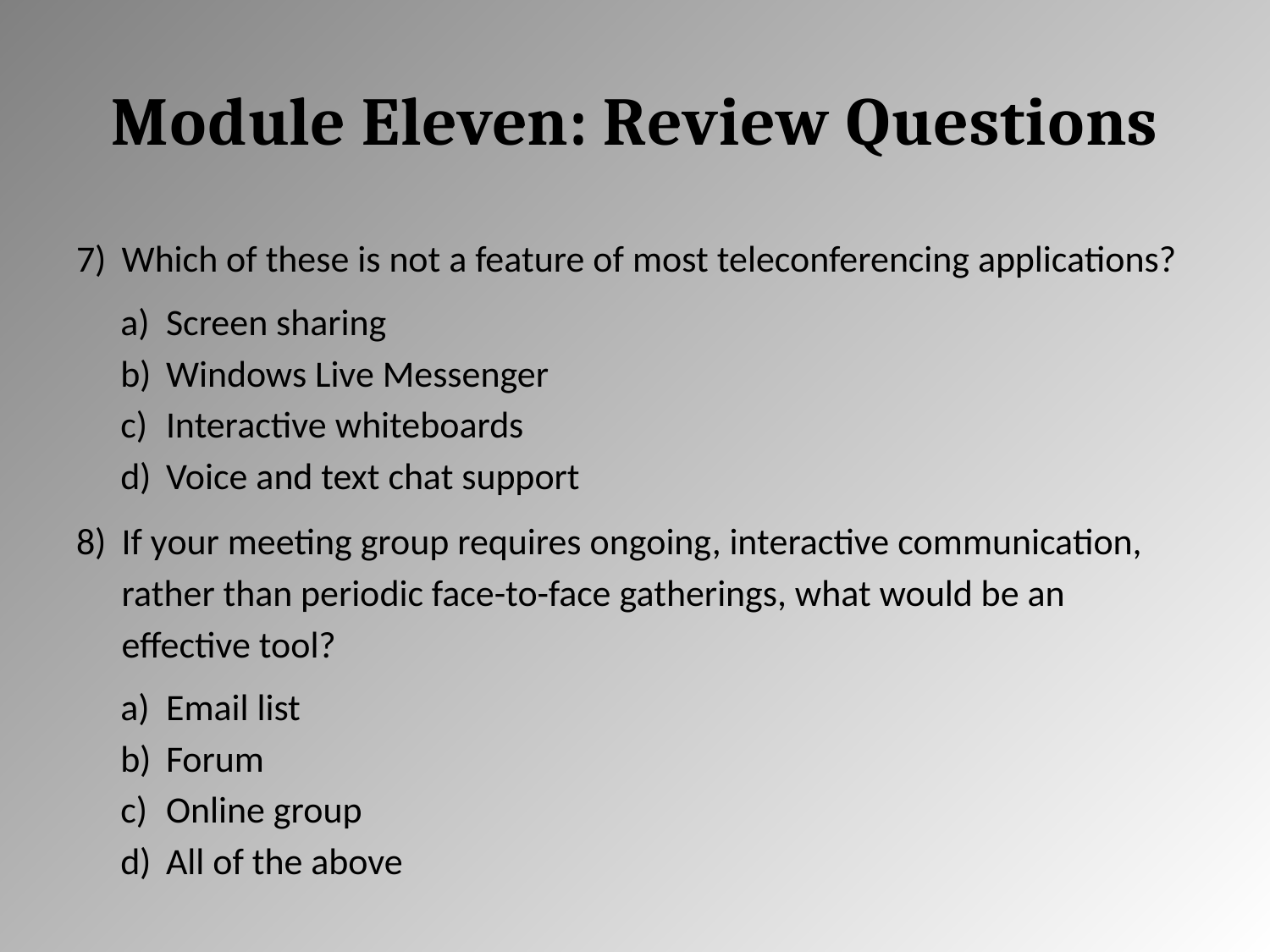

# Module Eleven: Review Questions
Which of these is not a feature of most teleconferencing applications?
Screen sharing
Windows Live Messenger
Interactive whiteboards
Voice and text chat support
If your meeting group requires ongoing, interactive communication, rather than periodic face-to-face gatherings, what would be an effective tool?
Email list
Forum
Online group
All of the above